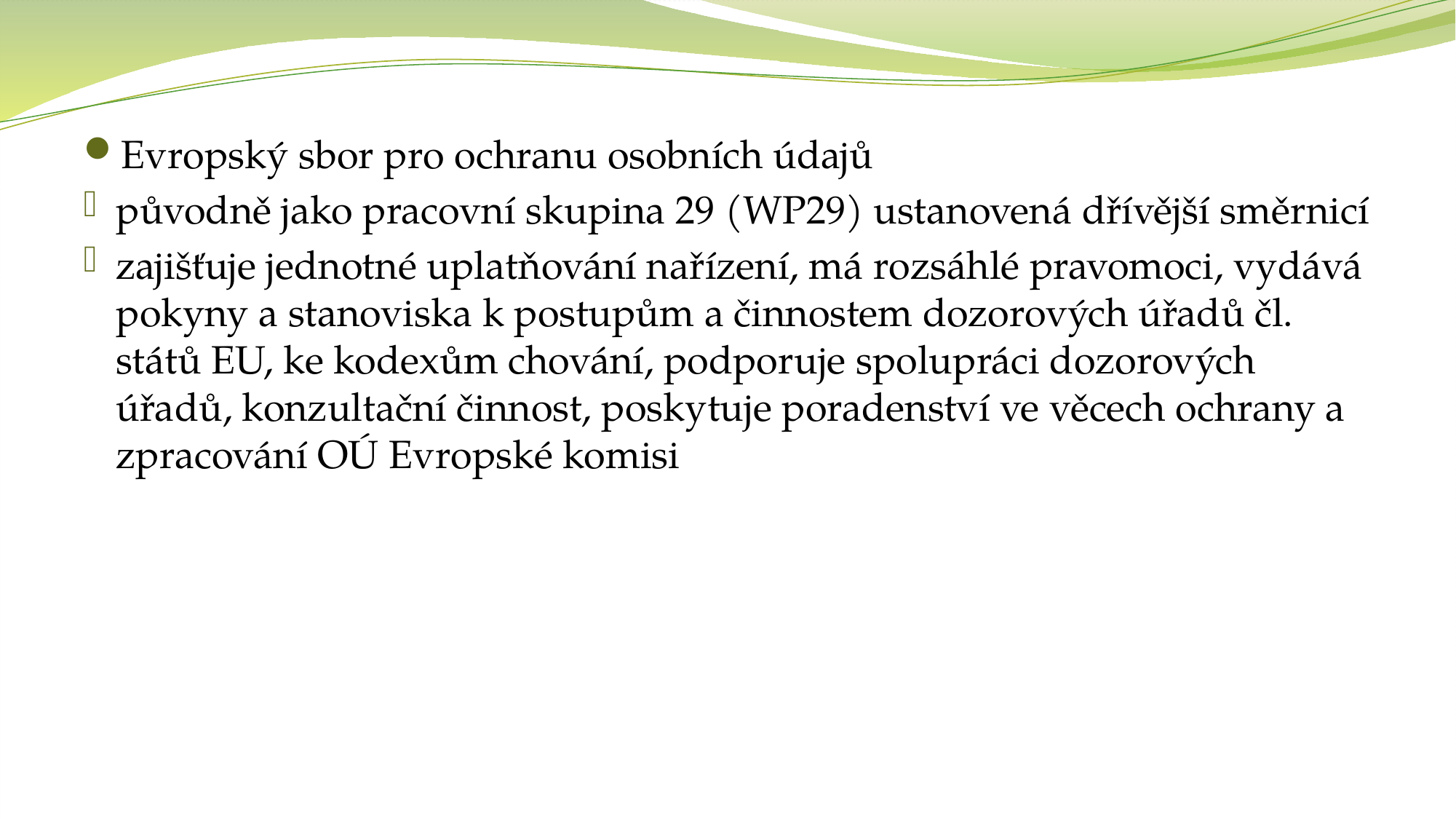

Evropský sbor pro ochranu osobních údajů
původně jako pracovní skupina 29 (WP29) ustanovená dřívější směrnicí
zajišťuje jednotné uplatňování nařízení, má rozsáhlé pravomoci, vydává pokyny a stanoviska k postupům a činnostem dozorových úřadů čl. států EU, ke kodexům chování, podporuje spolupráci dozorových úřadů, konzultační činnost, poskytuje poradenství ve věcech ochrany a zpracování OÚ Evropské komisi